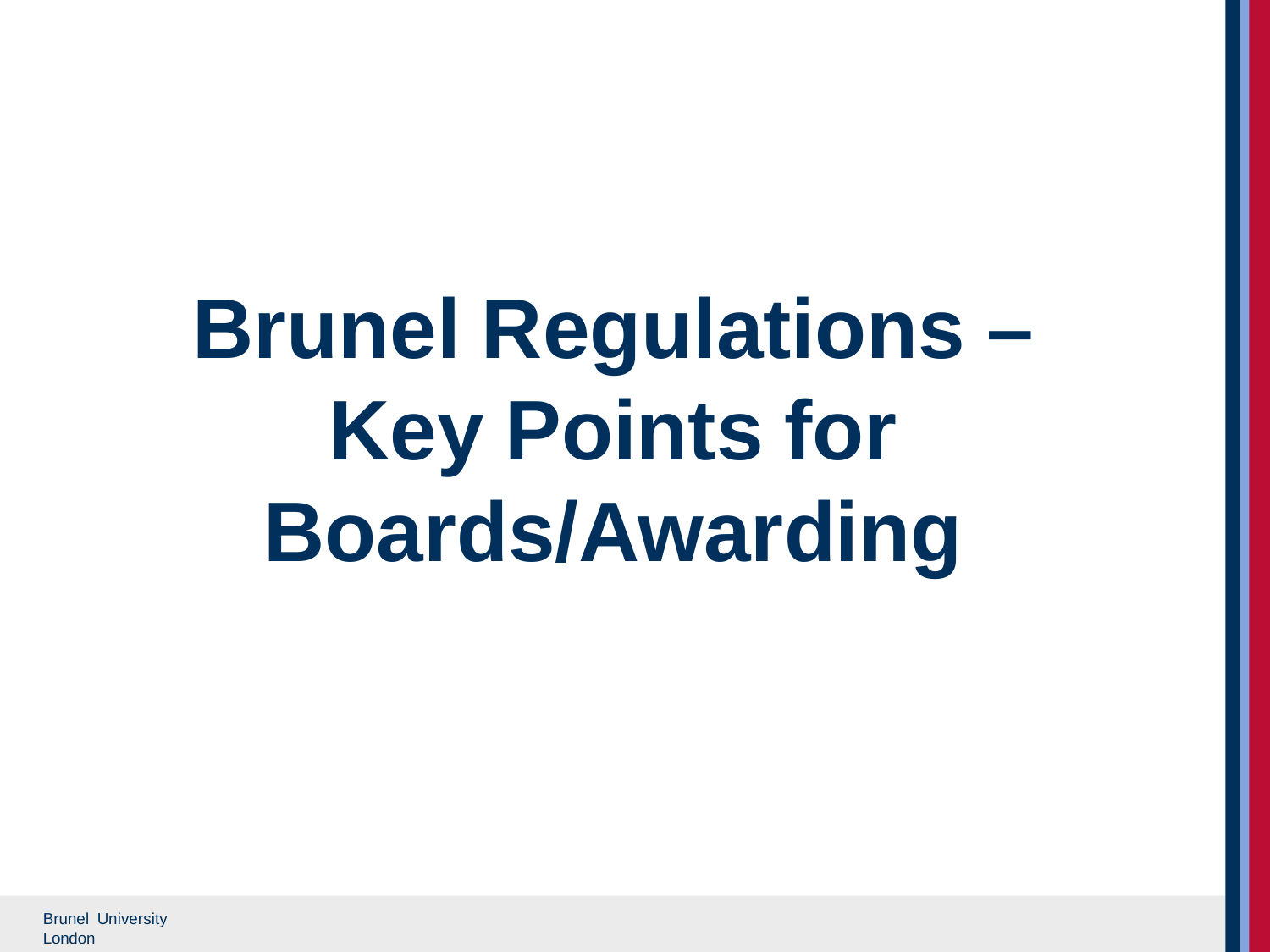

Brunel Regulations – Key Points for Boards/Awarding
Brunel  University  London